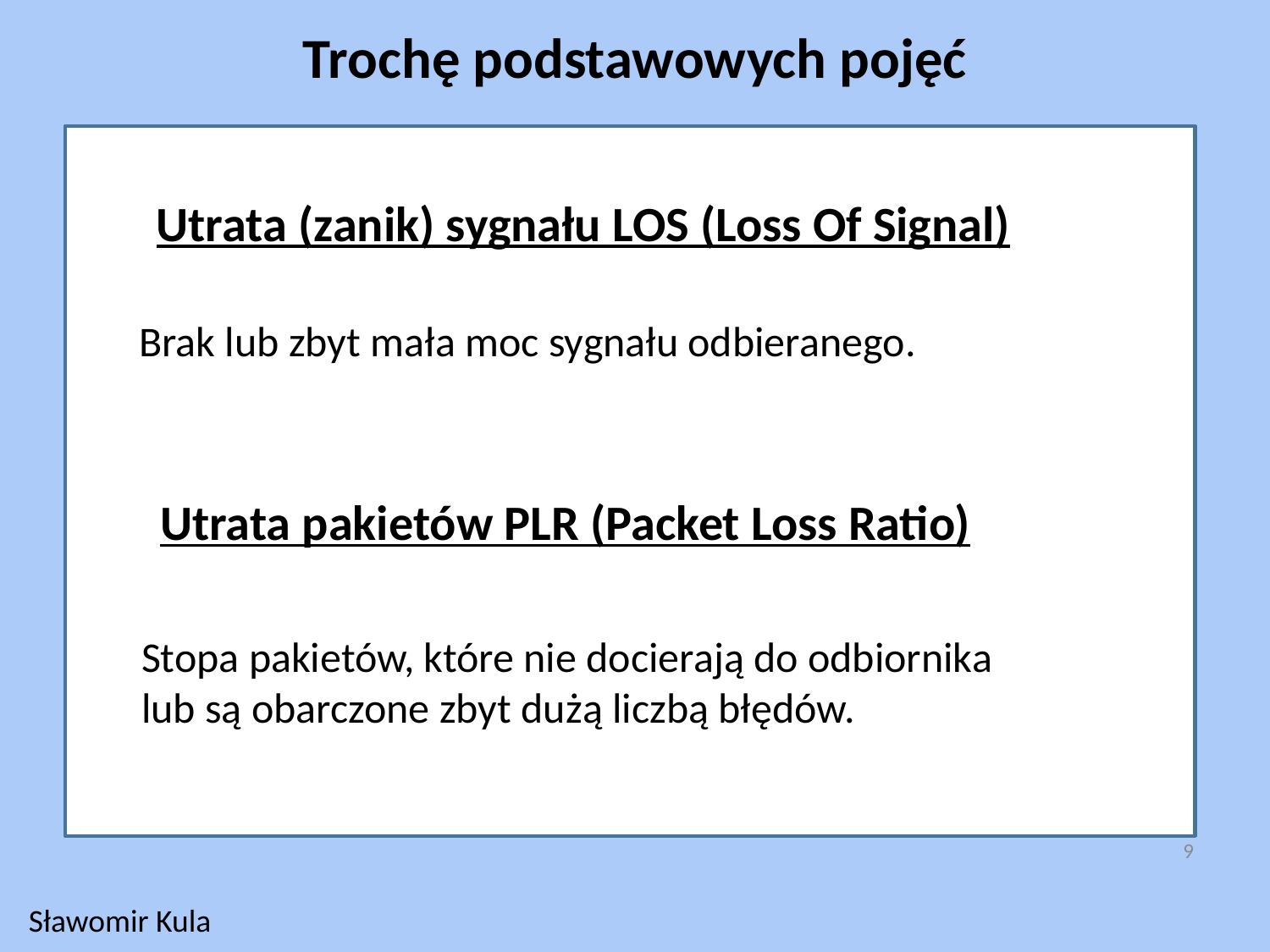

Trochę podstawowych pojęć

Utrata (zanik) sygnału LOS (Loss Of Signal)
Brak lub zbyt mała moc sygnału odbieranego.
Utrata pakietów PLR (Packet Loss Ratio)
Stopa pakietów, które nie docierają do odbiornika
lub są obarczone zbyt dużą liczbą błędów.
9
Sławomir Kula